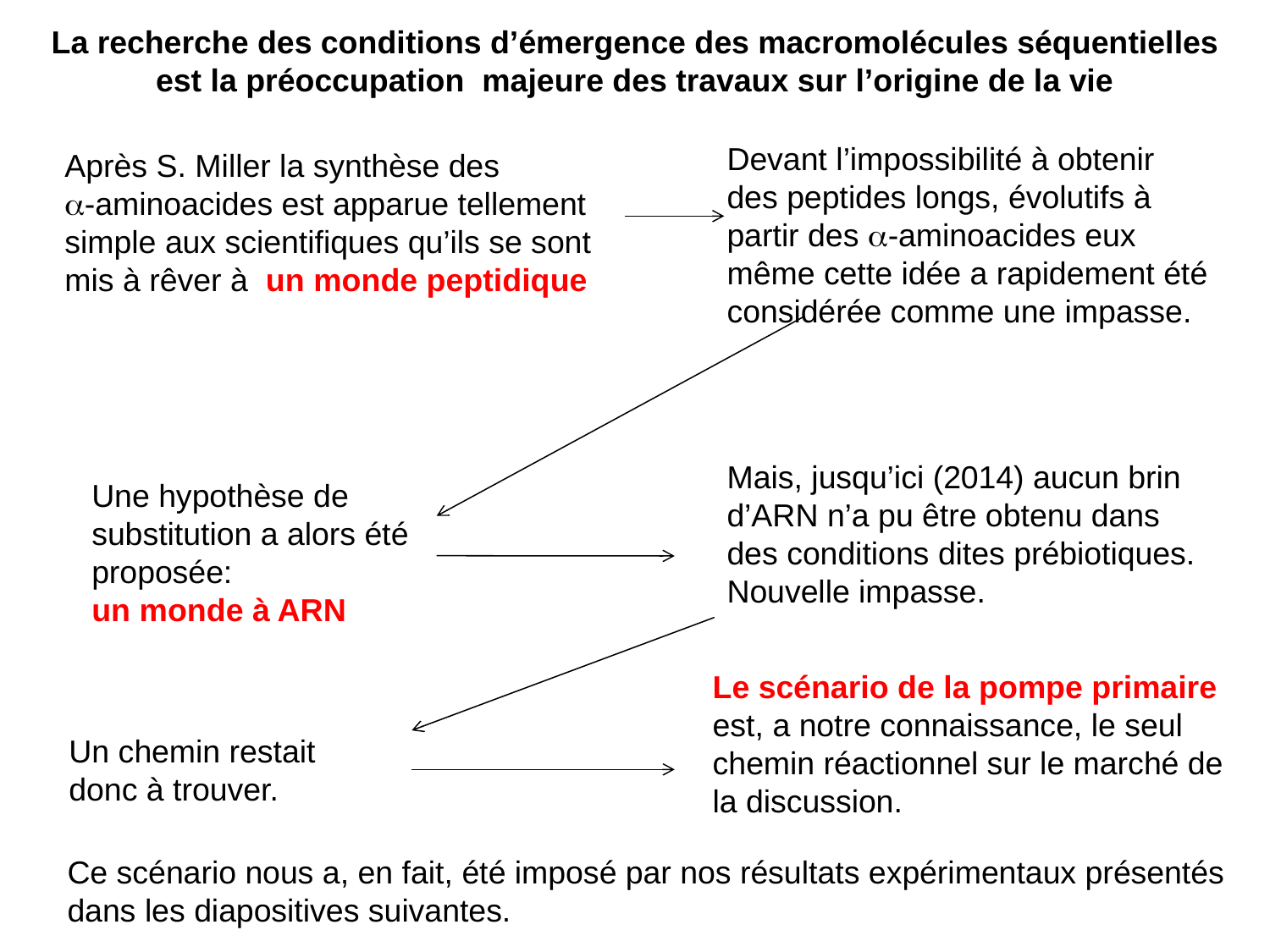

La recherche des conditions d’émergence des macromolécules séquentielles est la préoccupation  majeure des travaux sur l’origine de la vie
Devant l’impossibilité à obtenir des peptides longs, évolutifs à partir des α-aminoacides eux même cette idée a rapidement été considérée comme une impasse.
Après S. Miller la synthèse des        α-aminoacides est apparue tellement simple aux scientifiques qu’ils se sont mis à rêver à  un monde peptidique
Mais, jusqu’ici (2014) aucun brin d’ARN n’a pu être obtenu dans des conditions dites prébiotiques.
Nouvelle impasse.
Une hypothèse de substitution a alors été proposée:
un monde à ARN
Le scénario de la pompe primaire
est, a notre connaissance, le seul chemin réactionnel sur le marché de la discussion.
Un chemin restait
donc à trouver.
Ce scénario nous a, en fait, été imposé par nos résultats expérimentaux présentés dans les diapositives suivantes.